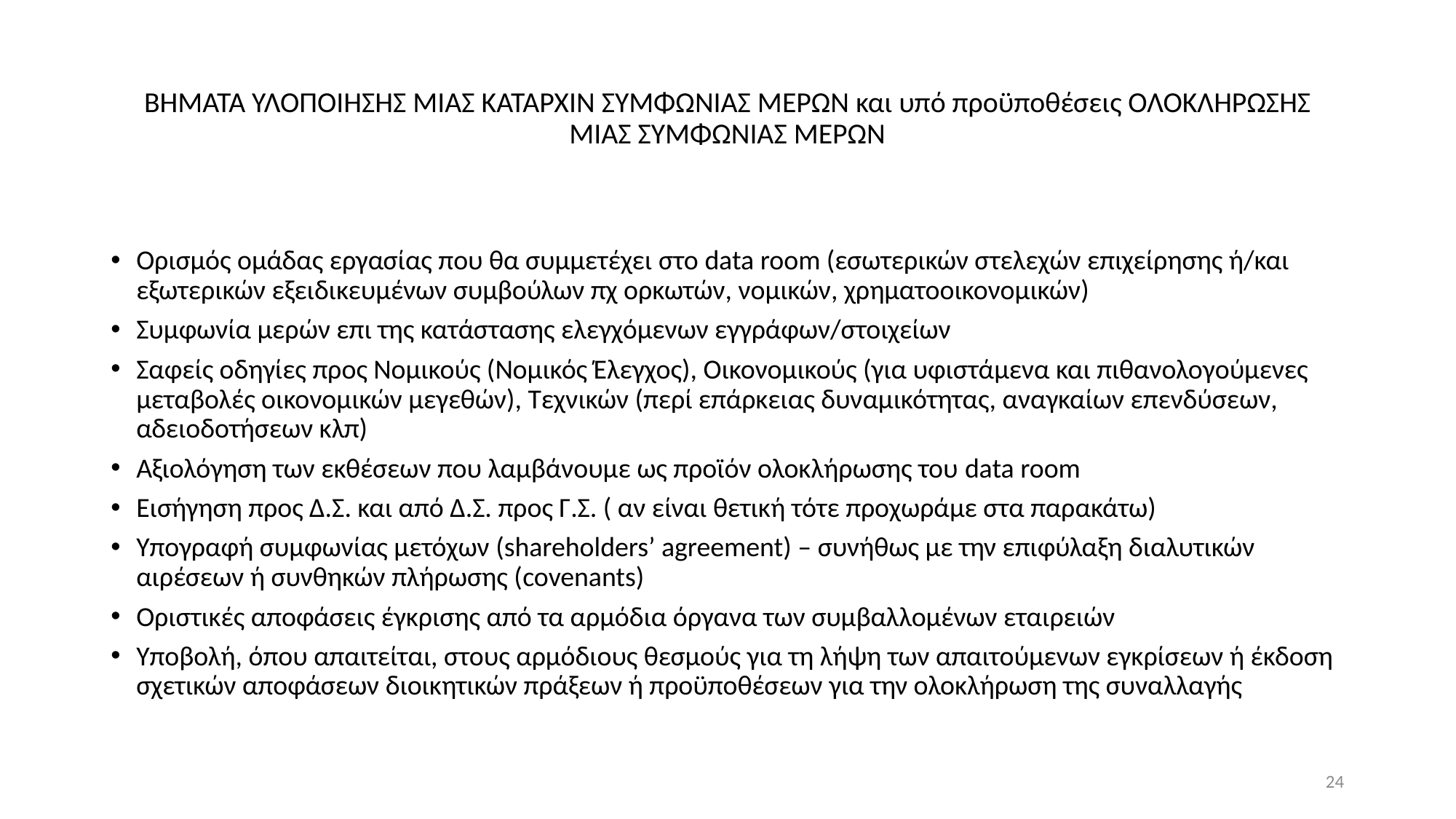

# ΒΗΜΑΤΑ ΥΛΟΠΟΙΗΣΗΣ ΜΙΑΣ ΚΑΤΑΡΧΙΝ ΣΥΜΦΩΝΙΑΣ ΜΕΡΩΝ και υπό προϋποθέσεις ΟΛΟΚΛΗΡΩΣΗΣ ΜΙΑΣ ΣΥΜΦΩΝΙΑΣ ΜΕΡΩΝ
Ορισμός ομάδας εργασίας που θα συμμετέχει στο data room (εσωτερικών στελεχών επιχείρησης ή/και εξωτερικών εξειδικευμένων συμβούλων πχ ορκωτών, νομικών, χρηματοοικονομικών)
Συμφωνία μερών επι της κατάστασης ελεγχόμενων εγγράφων/στοιχείων
Σαφείς οδηγίες προς Νομικούς (Νομικός Έλεγχος), Οικονομικούς (για υφιστάμενα και πιθανολογούμενες μεταβολές οικονομικών μεγεθών), Τεχνικών (περί επάρκειας δυναμικότητας, αναγκαίων επενδύσεων, αδειοδοτήσεων κλπ)
Αξιολόγηση των εκθέσεων που λαμβάνουμε ως προϊόν ολοκλήρωσης του data room
Εισήγηση προς Δ.Σ. και από Δ.Σ. προς Γ.Σ. ( αν είναι θετική τότε προχωράμε στα παρακάτω)
Υπογραφή συμφωνίας μετόχων (shareholders’ agreement) – συνήθως με την επιφύλαξη διαλυτικών αιρέσεων ή συνθηκών πλήρωσης (covenants)
Οριστικές αποφάσεις έγκρισης από τα αρμόδια όργανα των συμβαλλομένων εταιρειών
Υποβολή, όπου απαιτείται, στους αρμόδιους θεσμούς για τη λήψη των απαιτούμενων εγκρίσεων ή έκδοση σχετικών αποφάσεων διοικητικών πράξεων ή προϋποθέσεων για την ολοκλήρωση της συναλλαγής
24